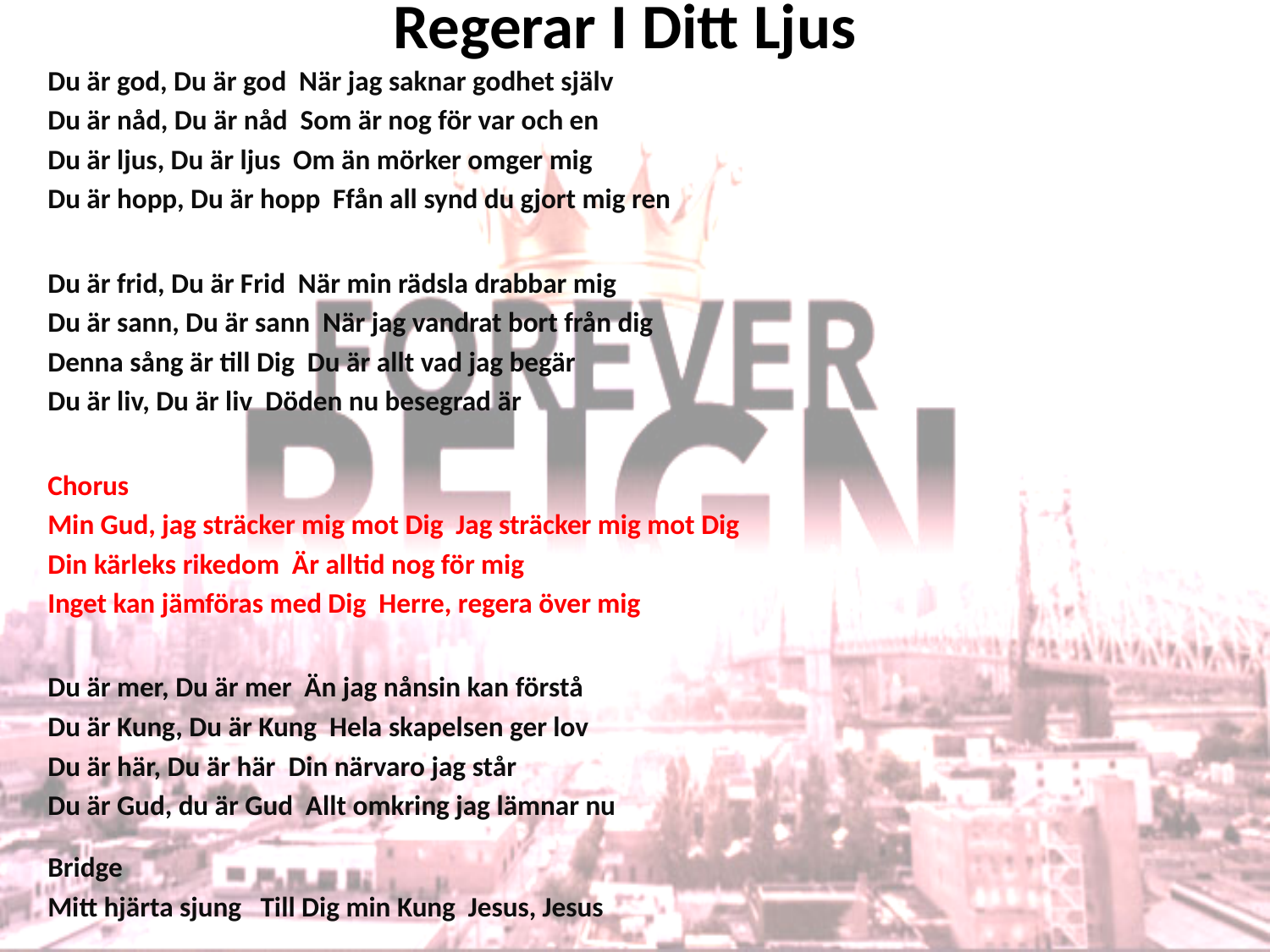

# Regerar I Ditt Ljus
Du är god, Du är god  När jag saknar godhet själv
Du är nåd, Du är nåd  Som är nog för var och en
Du är ljus, Du är ljus  Om än mörker omger mig
Du är hopp, Du är hopp  Ffån all synd du gjort mig ren

Du är frid, Du är Frid  När min rädsla drabbar mig
Du är sann, Du är sann  När jag vandrat bort från dig
Denna sång är till Dig  Du är allt vad jag begär
Du är liv, Du är liv  Döden nu besegrad är

Chorus
Min Gud, jag sträcker mig mot Dig  Jag sträcker mig mot Dig
Din kärleks rikedom  Är alltid nog för mig
Inget kan jämföras med Dig  Herre, regera över mig

Du är mer, Du är mer  Än jag nånsin kan förstå
Du är Kung, Du är Kung  Hela skapelsen ger lov
Du är här, Du är här  Din närvaro jag står
Du är Gud, du är Gud  Allt omkring jag lämnar nu

Bridge
Mitt hjärta sjung   Till Dig min Kung  Jesus, Jesus